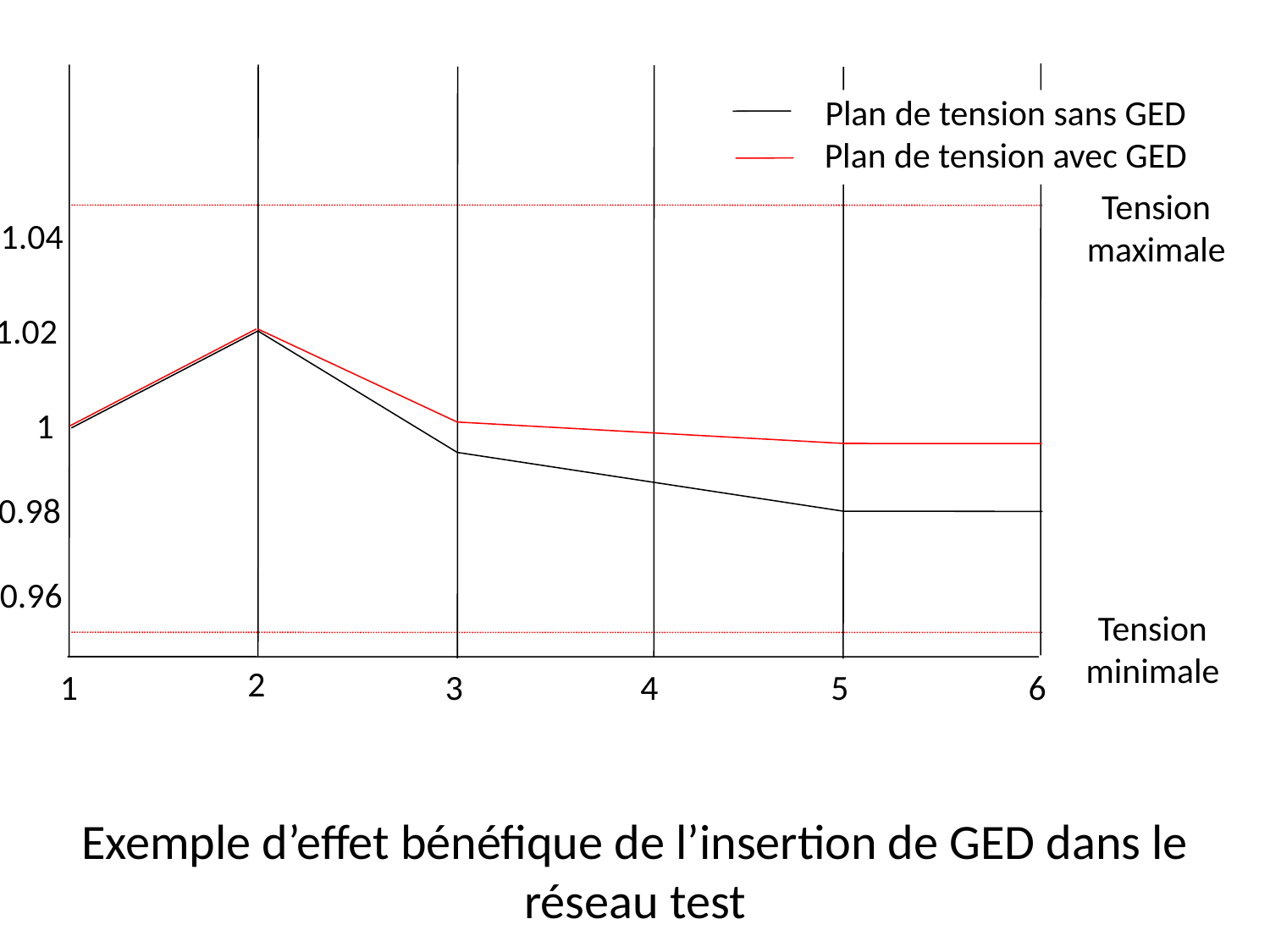

Plan de tension sans GED
Plan de tension avec GED

Tension maximale

1.04
1.02

1

0.98

0.96
Tension minimale

2
1
3
4
5
6
Exemple d’effet bénéfique de l’insertion de GED dans le réseau test